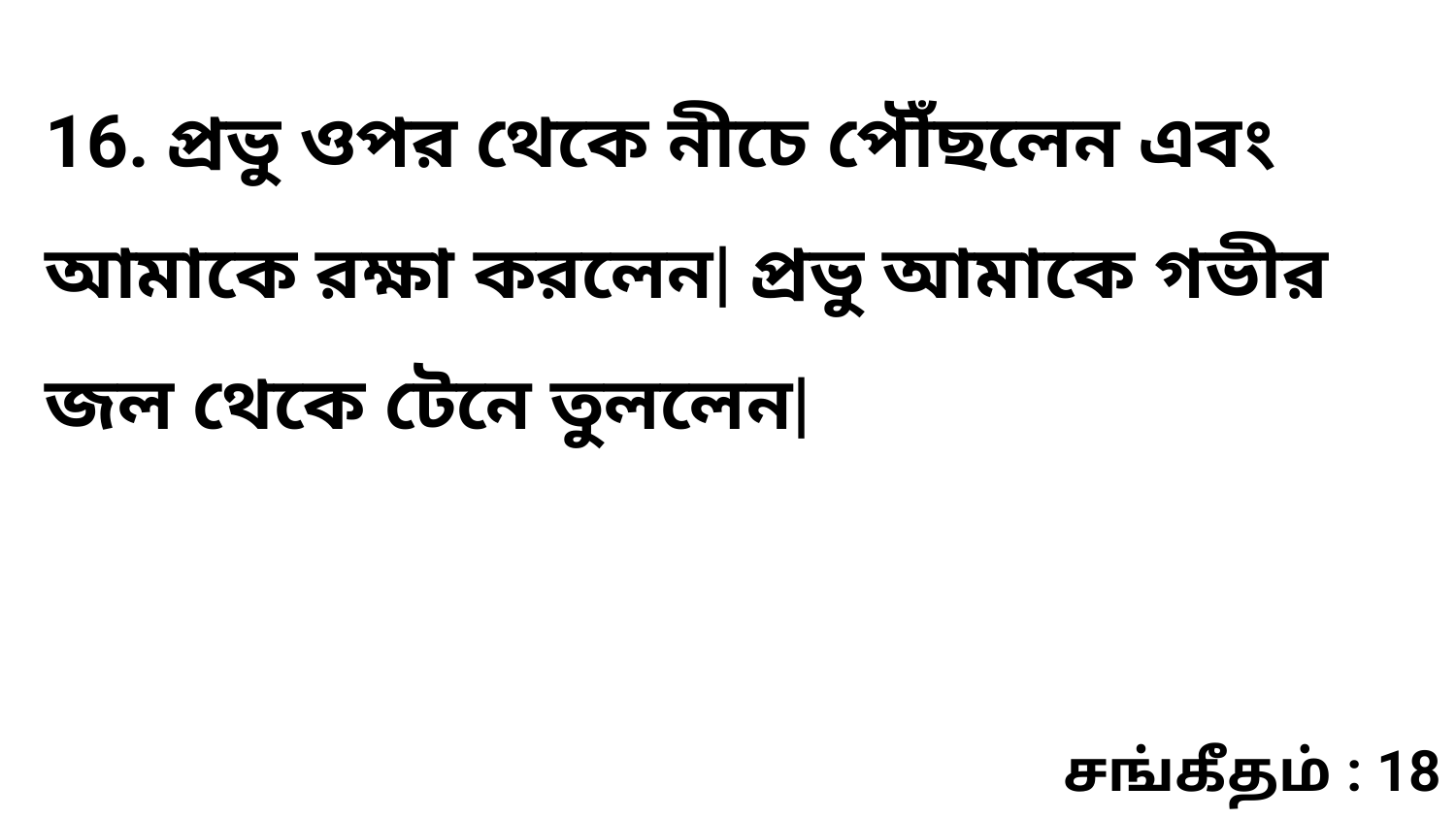

16. প্রভু ওপর থেকে নীচে পৌঁছলেন এবং আমাকে রক্ষা করলেন| প্রভু আমাকে গভীর জল থেকে টেনে তুললেন|
சங்கீதம் : 18